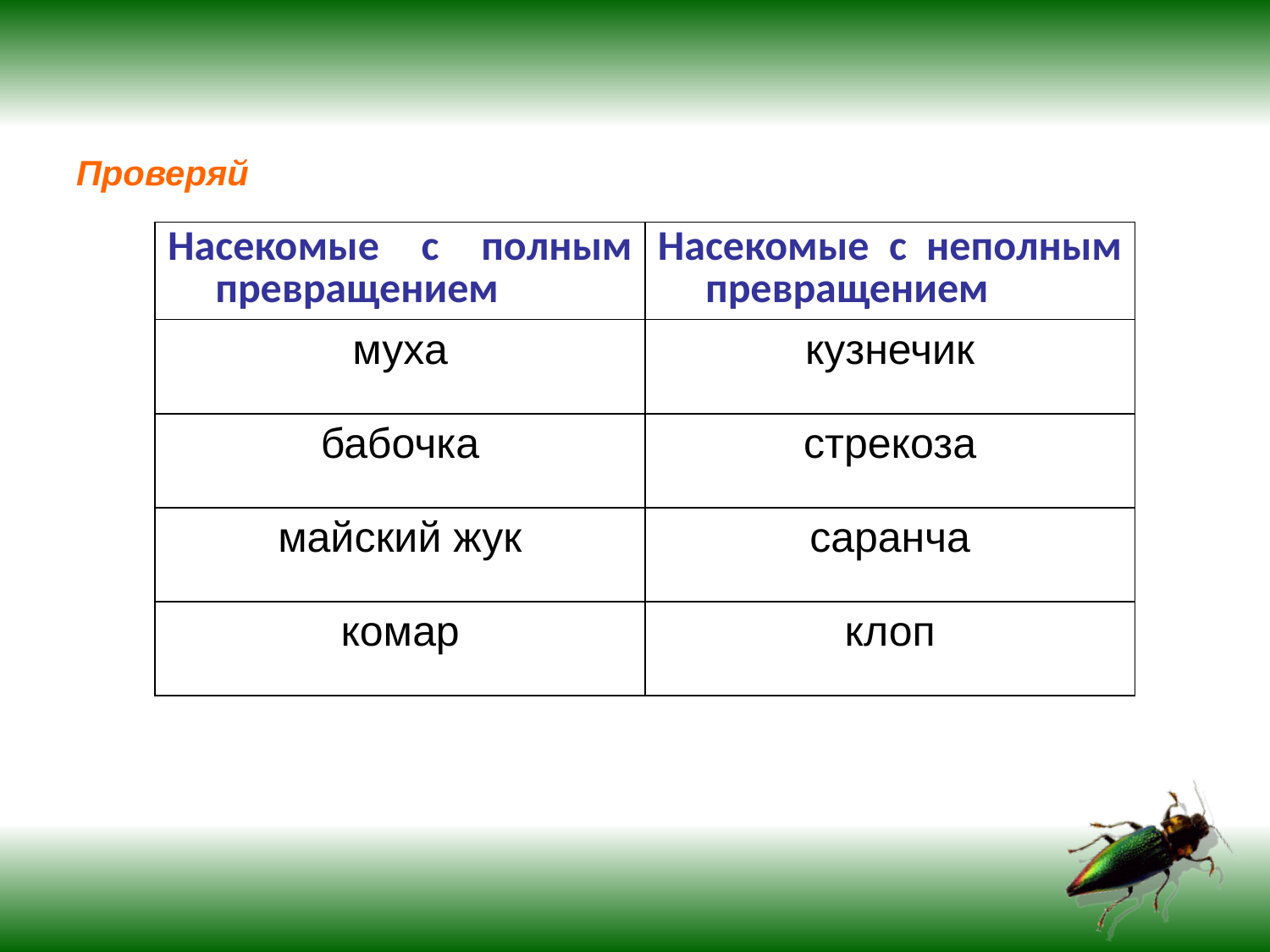

Проверяй

| Насекомые с полным превращением | Насекомые с неполным превращением |
| --- | --- |
| муха | кузнечик |
| бабочка | стрекоза |
| майский жук | саранча |
| комар | клоп |